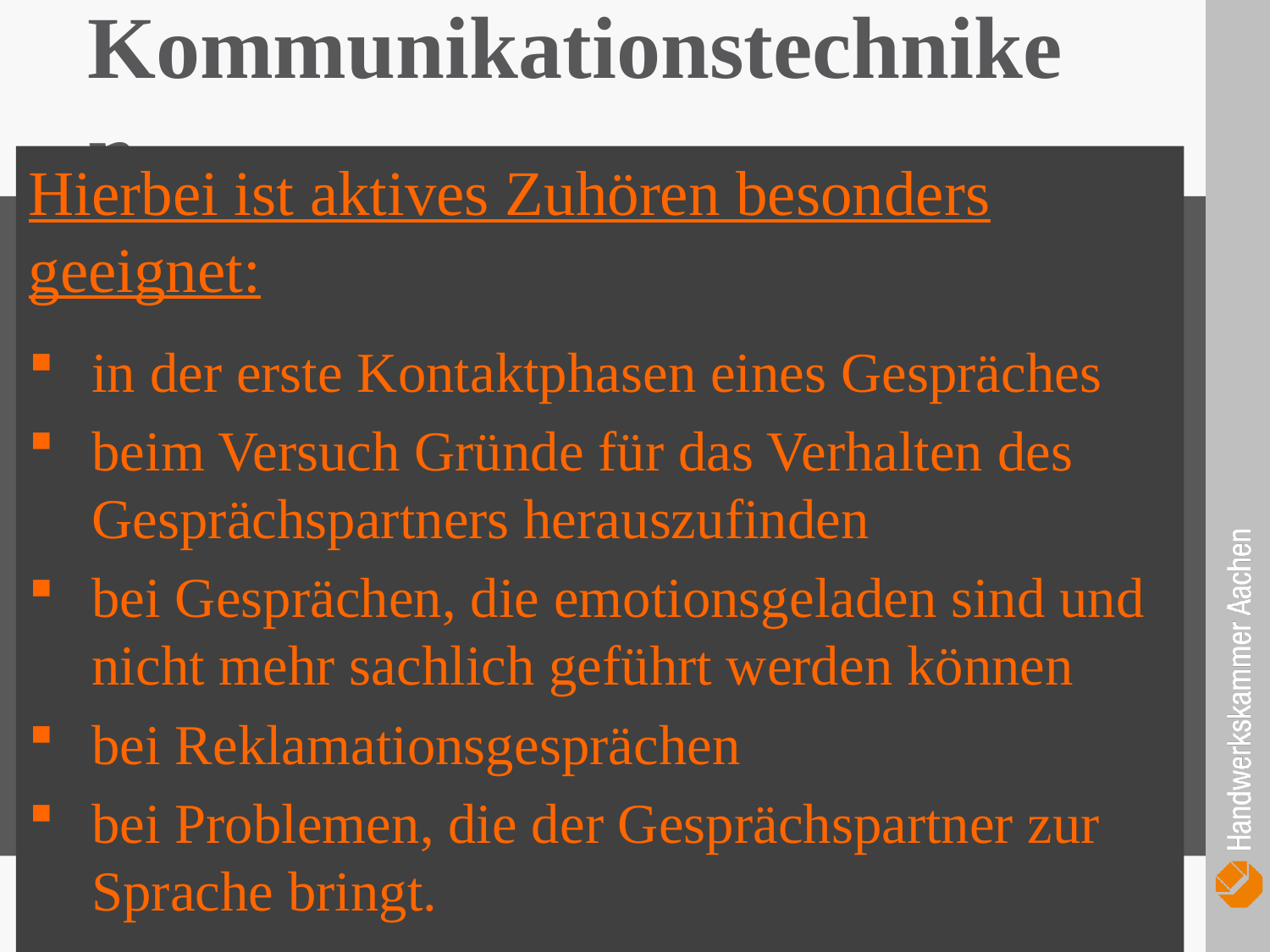

Kommunikationstechniken
Hierbei ist aktives Zuhören besonders geeignet:

in der erste Kontaktphasen eines Gespräches
beim Versuch Gründe für das Verhalten des Gesprächspartners herauszufinden
bei Gesprächen, die emotionsgeladen sind und nicht mehr sachlich geführt werden können
bei Reklamationsgesprächen
bei Problemen, die der Gesprächspartner zur Sprache bringt.